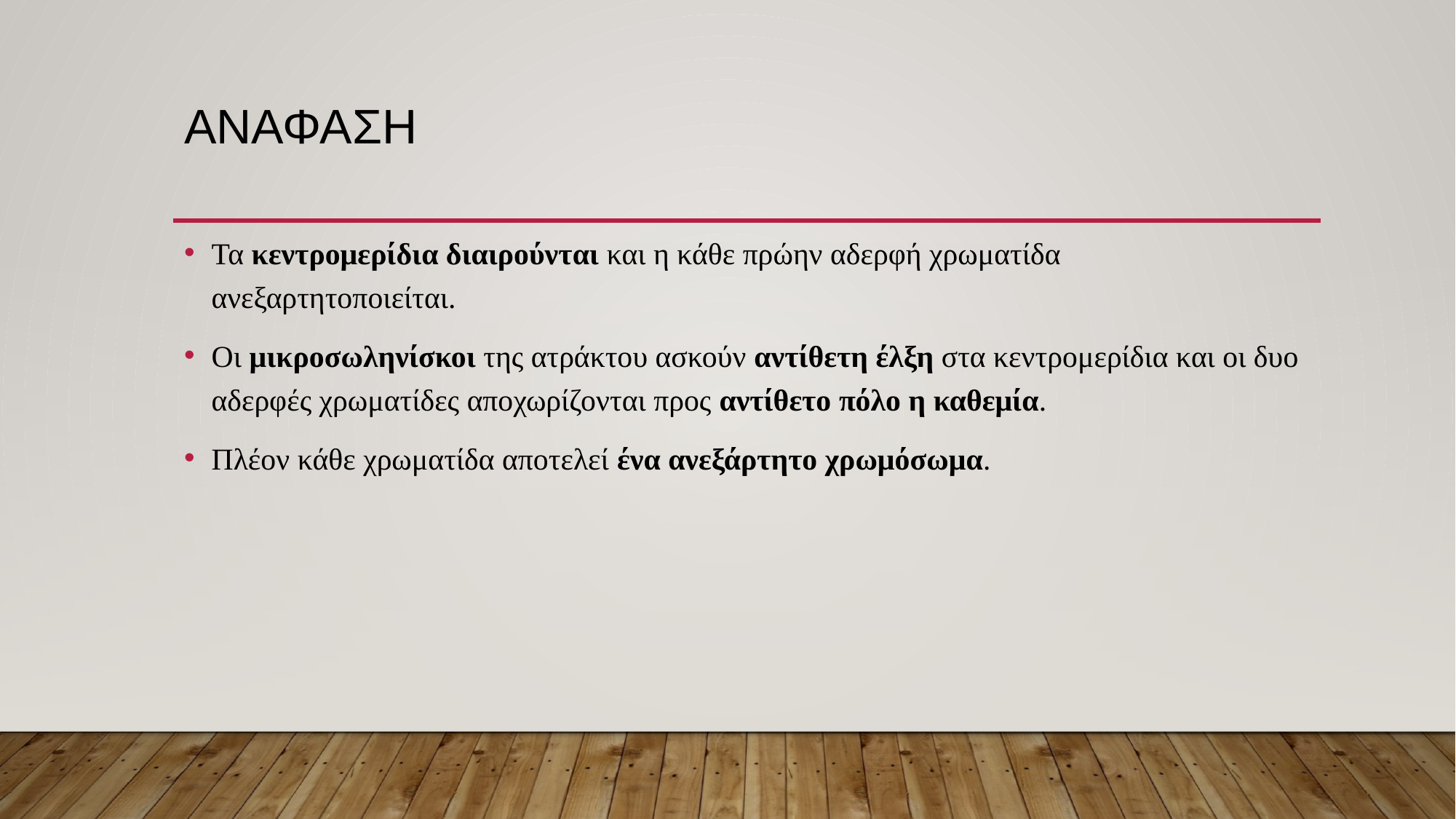

# αναφαση
Τα κεντρομερίδια διαιρούνται και η κάθε πρώην αδερφή χρωματίδα ανεξαρτητοποιείται.
Οι μικροσωληνίσκοι της ατράκτου ασκούν αντίθετη έλξη στα κεντρομερίδια και οι δυο αδερφές χρωματίδες αποχωρίζονται προς αντίθετο πόλο η καθεμία.
Πλέον κάθε χρωματίδα αποτελεί ένα ανεξάρτητο χρωμόσωμα.